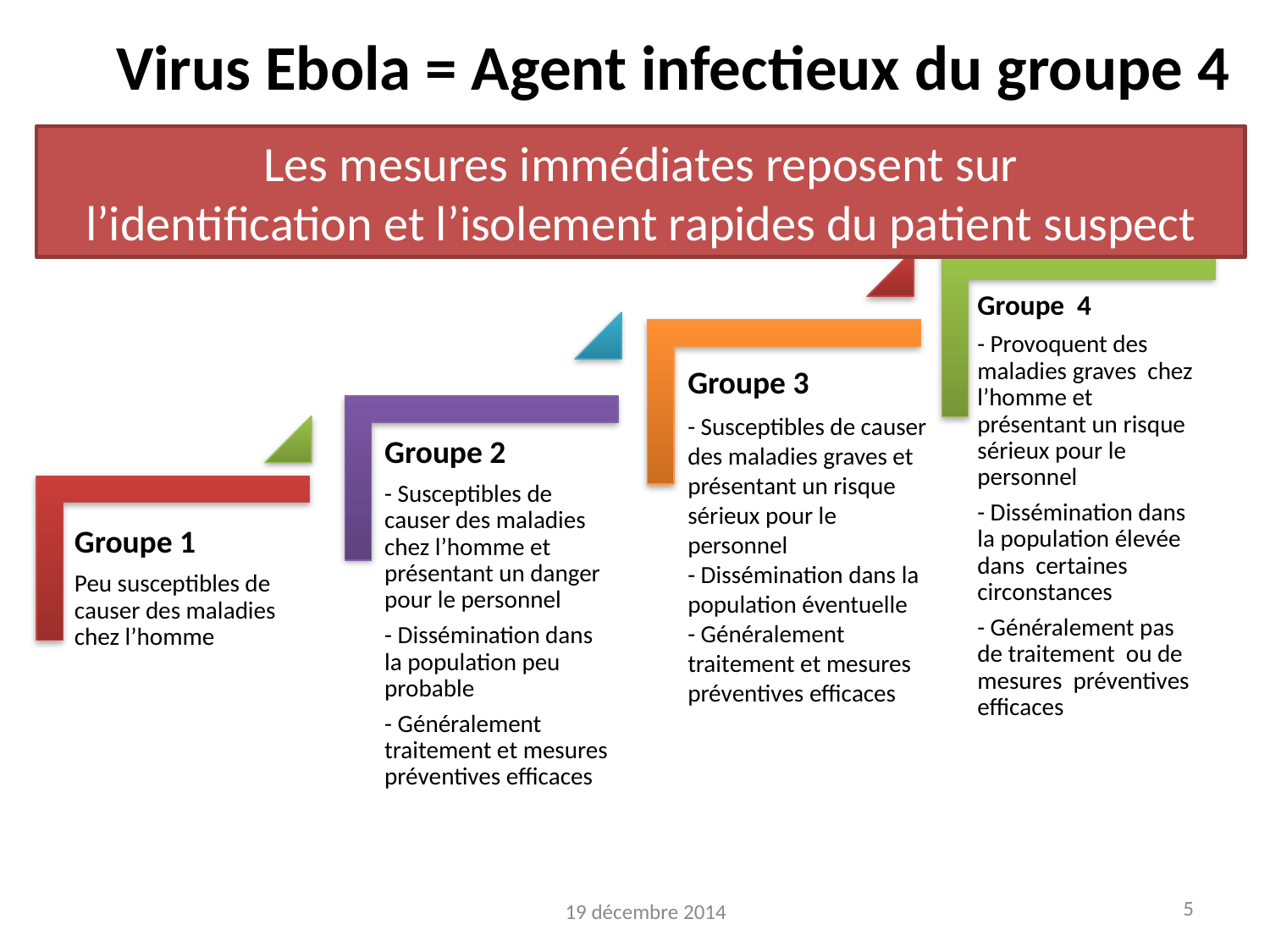

# Virus Ebola = Agent infectieux du groupe 4
Les mesures immédiates reposent sur
 l’identification et l’isolement rapides du patient suspect
Groupe 1
Peu susceptibles de causer des maladies chez l’homme

Groupe 2
- Susceptibles de causer des maladies chez l’homme et présentant un danger pour le personnel
- Dissémination dans la population peu probable
- Généralement traitement et mesures préventives efficaces
Groupe  4
- Provoquent des maladies graves  chez l’homme et présentant un risque sérieux pour le personnel
- Dissémination dans la population élevée  dans  certaines  circonstances
- Généralement pas  de traitement  ou de mesures  préventives efficaces

Groupe 3

- Susceptibles de causer des maladies graves et présentant un risque sérieux pour le personnel
- Dissémination dans la population éventuelle
- Généralement traitement et mesures préventives efficaces
5
19 décembre 2014